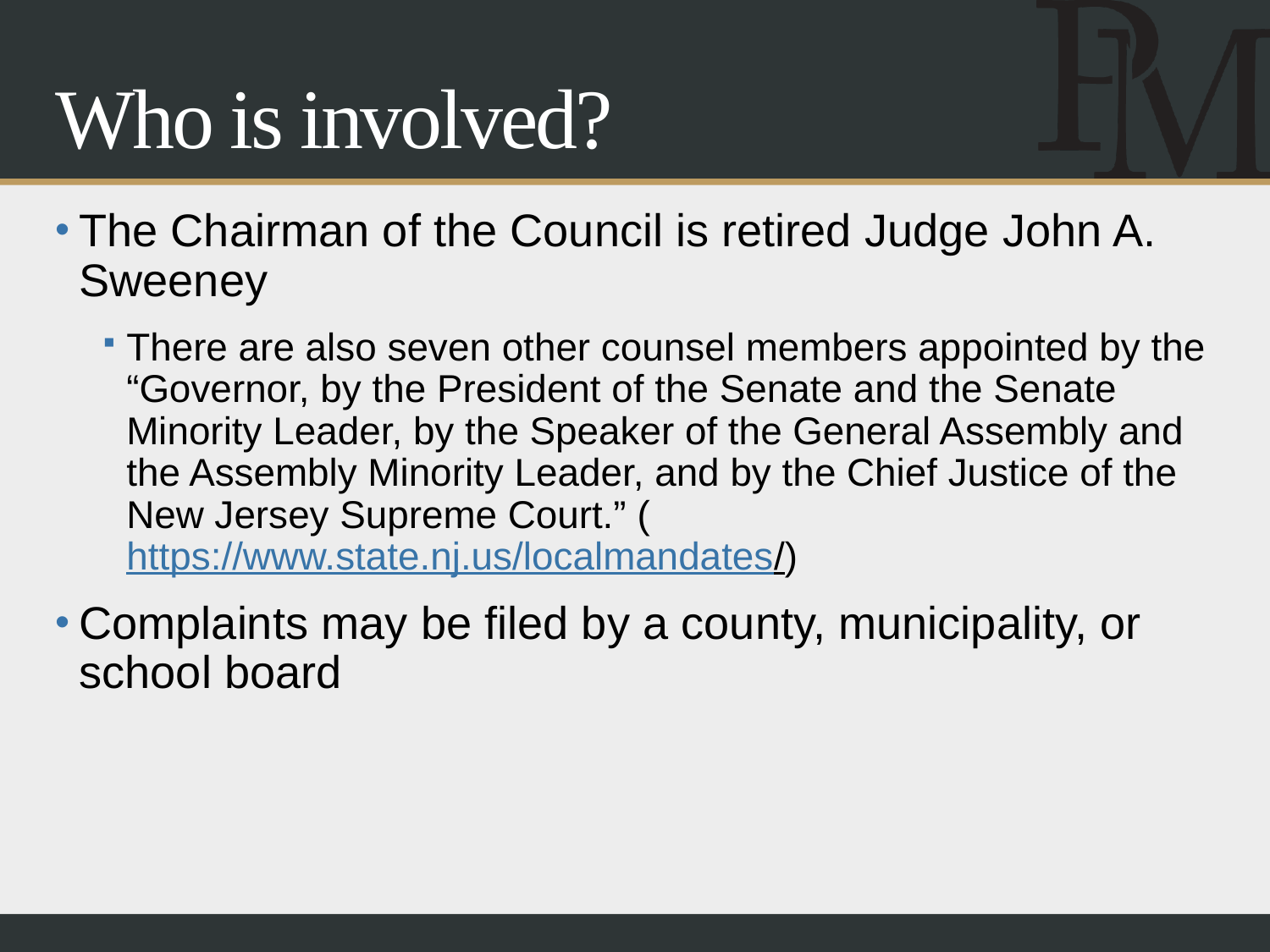

# Who is involved?
The Chairman of the Council is retired Judge John A. Sweeney
There are also seven other counsel members appointed by the “Governor, by the President of the Senate and the Senate Minority Leader, by the Speaker of the General Assembly and the Assembly Minority Leader, and by the Chief Justice of the New Jersey Supreme Court.” (https://www.state.nj.us/localmandates/)
Complaints may be filed by a county, municipality, or school board